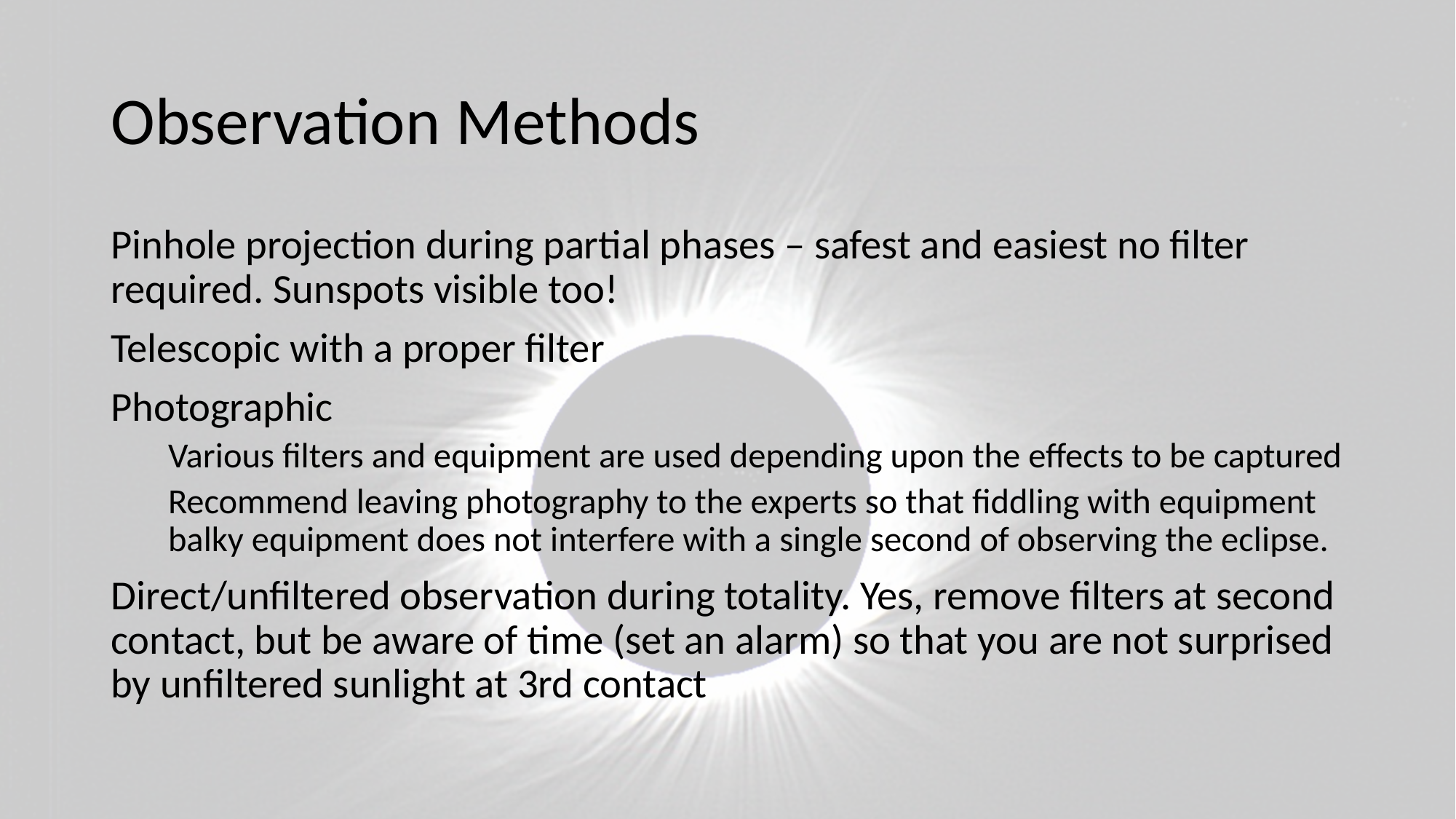

# Observation Methods
Pinhole projection during partial phases – safest and easiest no filter required. Sunspots visible too!
Telescopic with a proper filter
Photographic
Various filters and equipment are used depending upon the effects to be captured
Recommend leaving photography to the experts so that fiddling with equipment balky equipment does not interfere with a single second of observing the eclipse.
Direct/unfiltered observation during totality. Yes, remove filters at second contact, but be aware of time (set an alarm) so that you are not surprised by unfiltered sunlight at 3rd contact